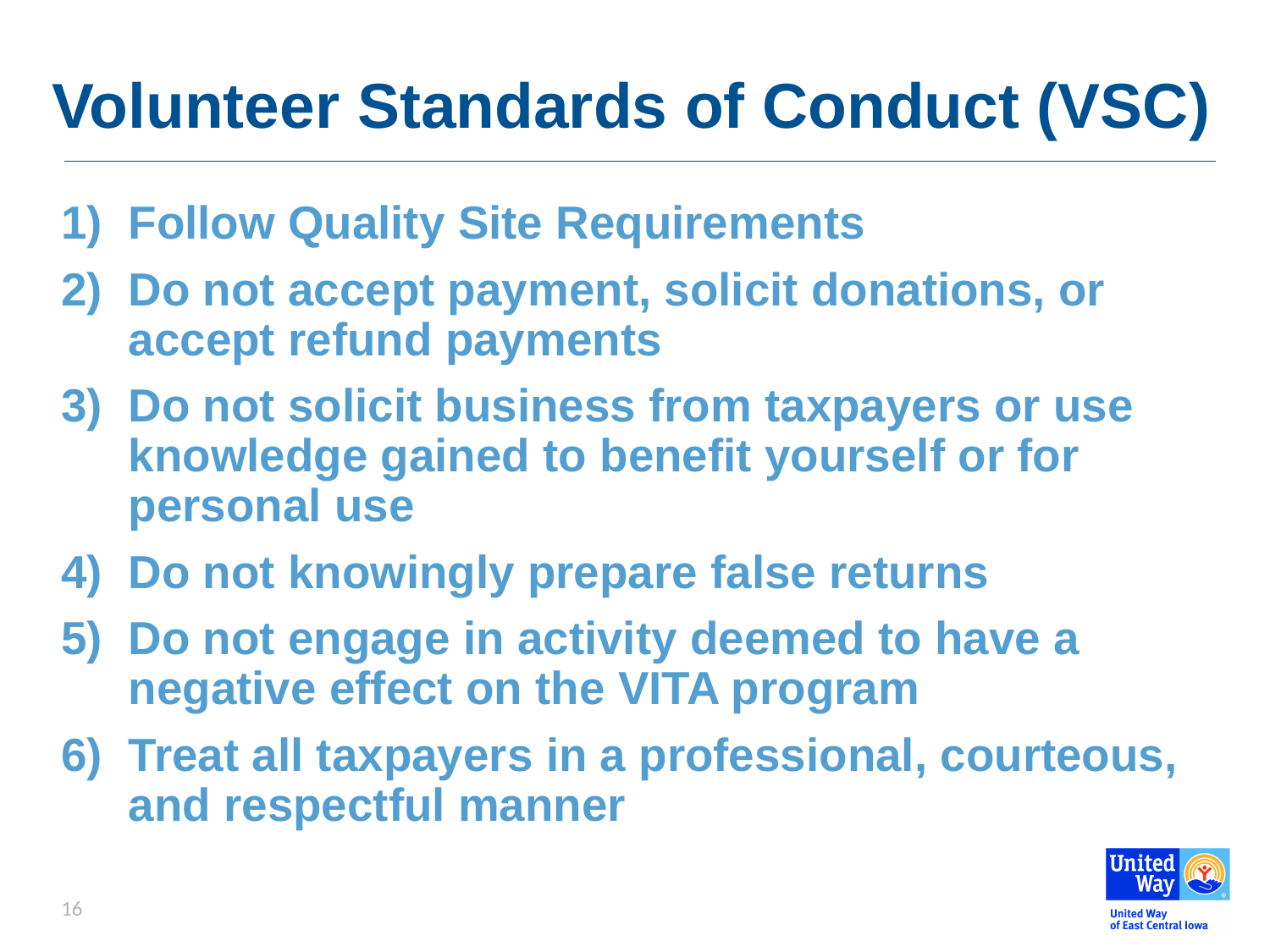

# Volunteer Standards of Conduct (VSC)
Follow Quality Site Requirements
Do not accept payment, solicit donations, or accept refund payments
Do not solicit business from taxpayers or use knowledge gained to benefit yourself or for personal use
Do not knowingly prepare false returns
Do not engage in activity deemed to have a negative effect on the VITA program
Treat all taxpayers in a professional, courteous, and respectful manner
16